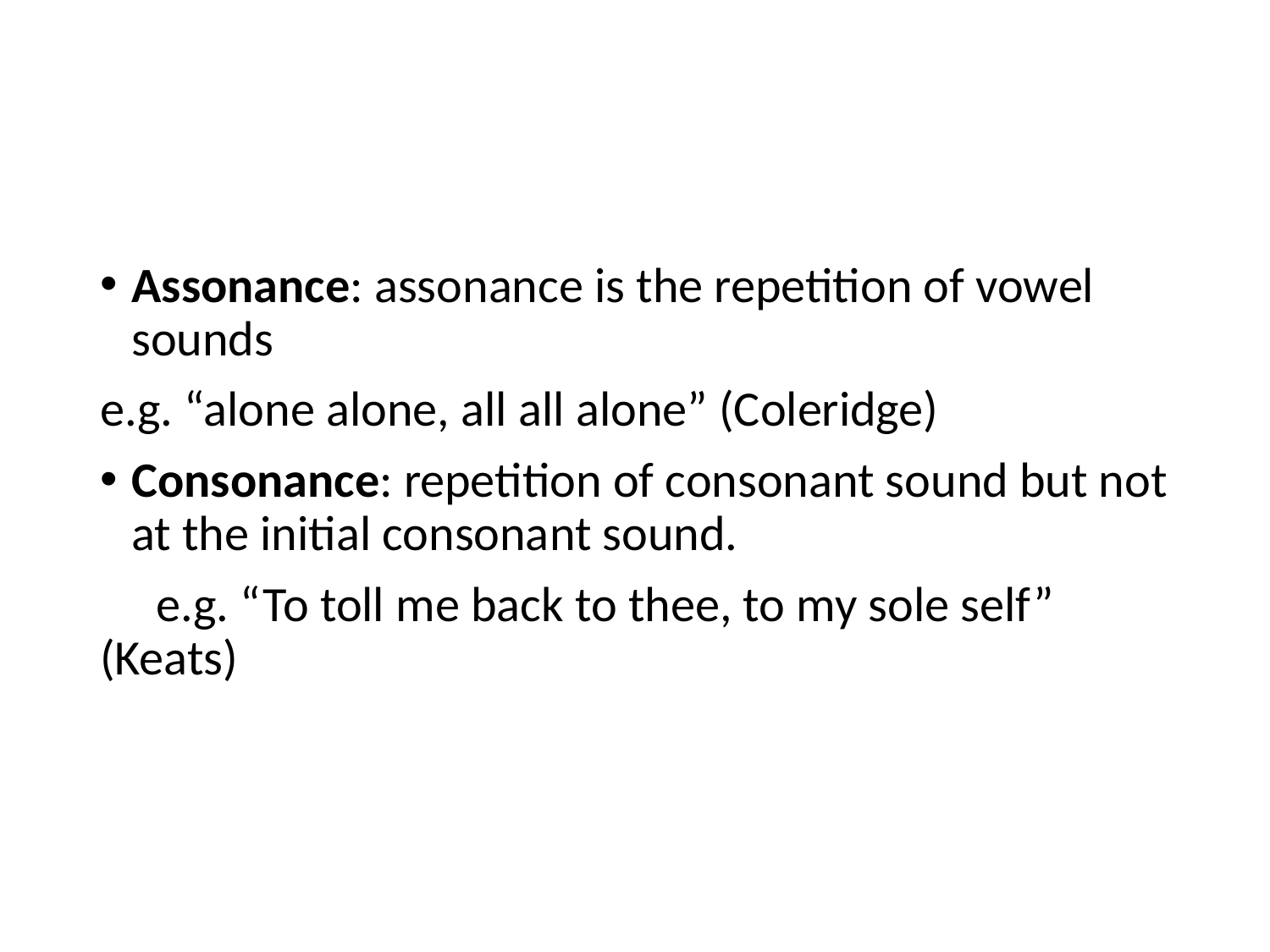

#
Assonance: assonance is the repetition of vowel sounds
e.g. “alone alone, all all alone” (Coleridge)
Consonance: repetition of consonant sound but not at the initial consonant sound.
     e.g. “To toll me back to thee, to my sole self” (Keats)